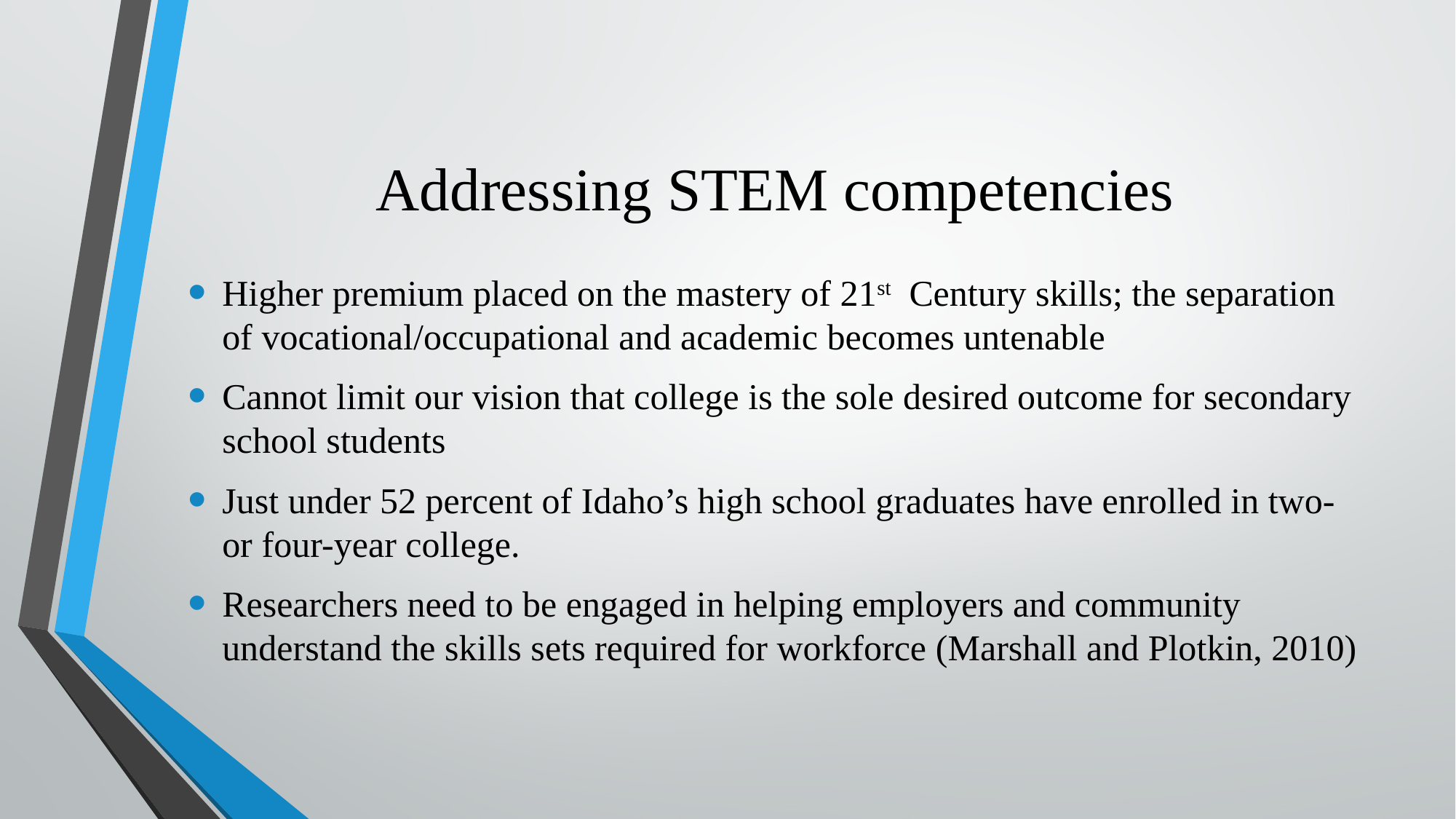

# Addressing STEM competencies
Higher premium placed on the mastery of 21st  Century skills; the separation of vocational/occupational and academic becomes untenable
Cannot limit our vision that college is the sole desired outcome for secondary school students
Just under 52 percent of Idaho’s high school graduates have enrolled in two- or four-year college.
Researchers need to be engaged in helping employers and community understand the skills sets required for workforce (Marshall and Plotkin, 2010)